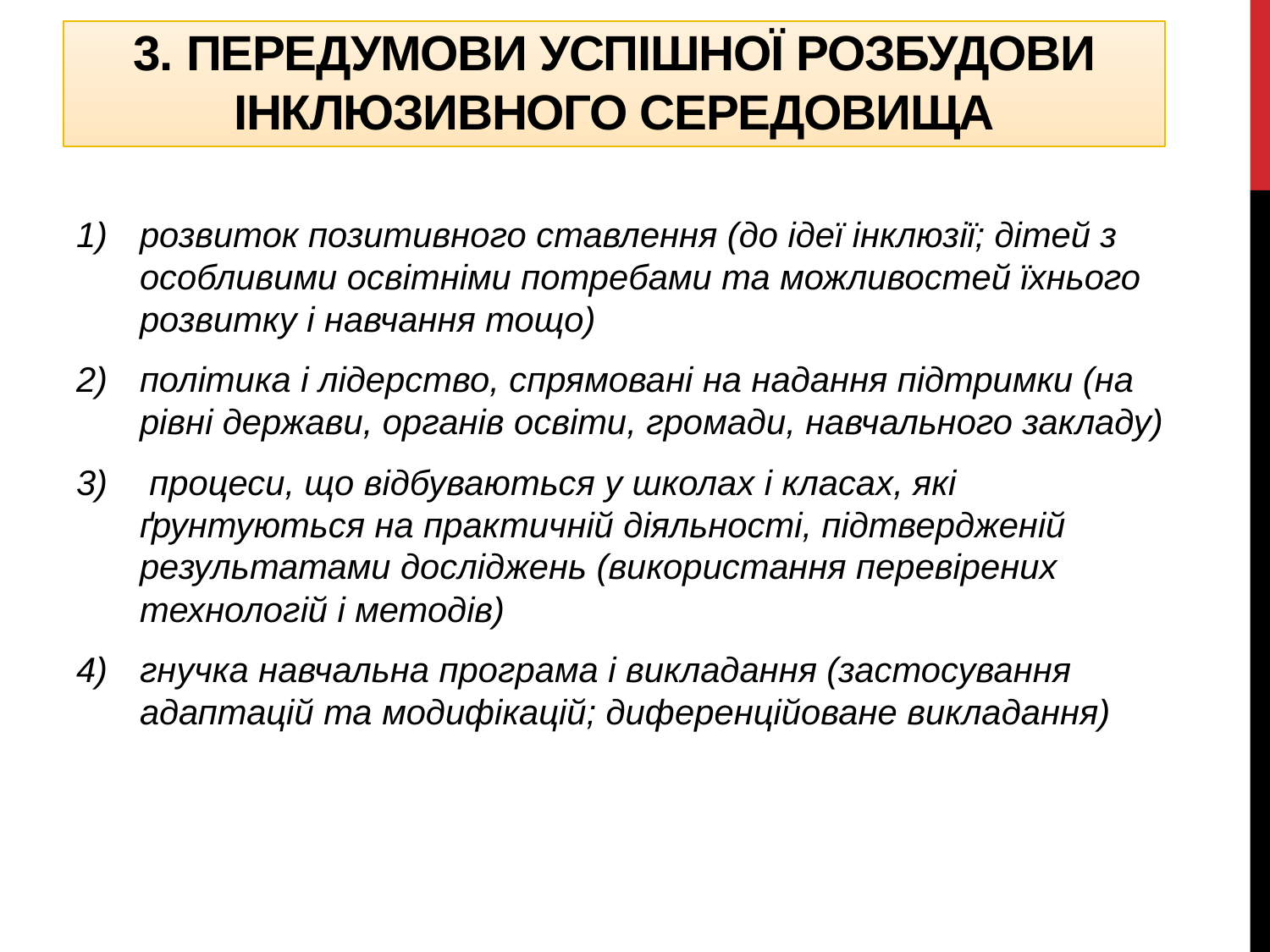

# 3. Передумови успішної розбудови інклюзивного середовища

розвиток позитивного ставлення (до ідеї інклюзії; дітей з особливими освітніми потребами та можливостей їхнього розвитку і навчання тощо)
політика і лідерство, спрямовані на надання підтримки (на рівні держави, органів освіти, громади, навчального закладу)
 процеси, що відбуваються у школах і класах, які ґрунтуються на практичній діяльності, підтвердженій результатами досліджень (використання перевірених технологій і методів)
гнучка навчальна програма і викладання (застосування адаптацій та модифікацій; диференційоване викладання)